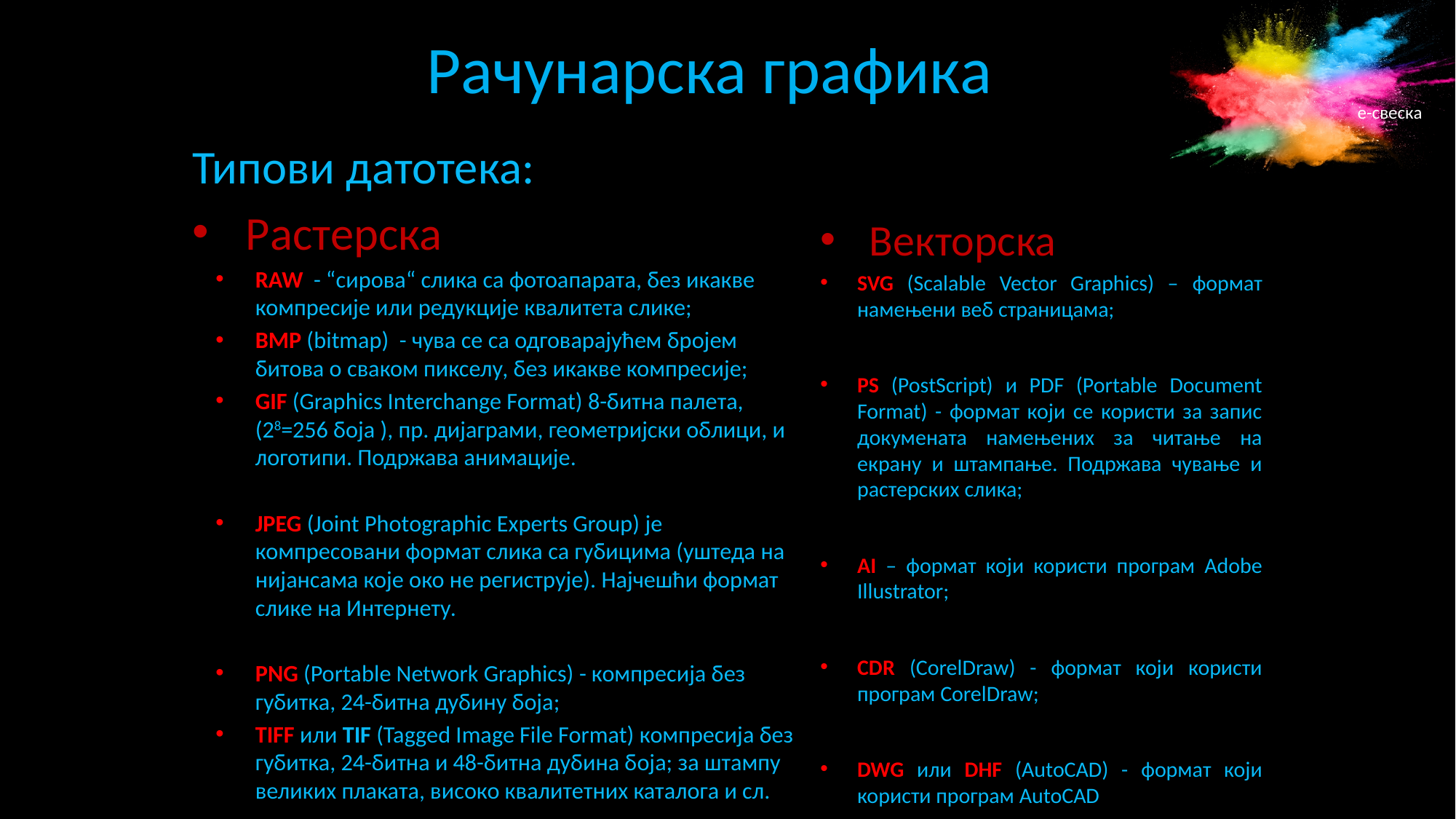

# Рачунарска графика
Типови датотека:
Растерска
RAW  - “сирова“ слика са фотоапарата, без икакве компресије или редукције квалитета слике;
BMP (bitmap)  - чува се са одговарајућем бројем битова о сваком пикселу, без икакве компресије;
GIF (Graphics Interchange Format) 8-битна палета, (28=256 боја ), пр. дијаграми, геометријски облици, и логотипи. Подржава анимације.

JPEG (Joint Photographic Experts Group) је компресовани формат слика са губицима (уштеда на нијансама које око не региструје). Најчешћи формат слике на Интернету.

PNG (Portable Network Graphics) - компресија без губитка, 24-битна дубину боја;
TIFF или TIF (Tagged Image File Format) компресија без губитка, 24-битна и 48-битна дубина боја; за штампу великих плаката, високо квалитетних каталога и сл.

Векторска
SVG (Scalable Vector Graphics) – формат намењени веб страницама;

PS (PostScript) и PDF (Portable Document Format) - формат који се користи за запис докумената намењених за читање на екрану и штампање. Подржава чување и растерских слика;

AI – формат који користи програм Adobe Illustrator;

CDR (CorelDraw) - формат који користи програм CorelDraw;

DWG или DHF (AutoCAD) - формат који користи програм AutoCAD